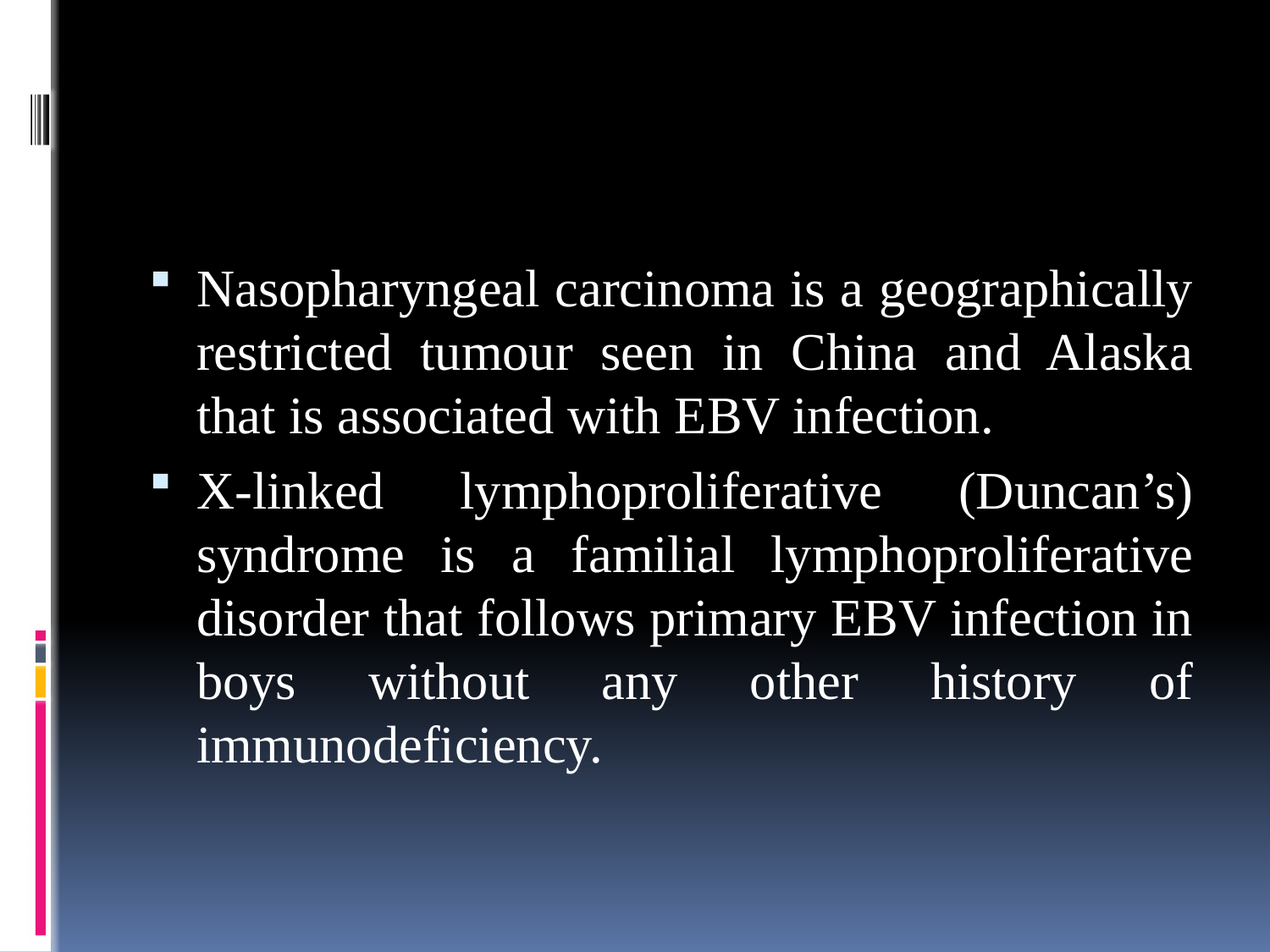

#
Nasopharyngeal carcinoma is a geographically restricted tumour seen in China and Alaska that is associated with EBV infection.
X-linked lymphoproliferative (Duncan’s) syndrome is a familial lymphoproliferative disorder that follows primary EBV infection in boys without any other history of immunodeficiency.